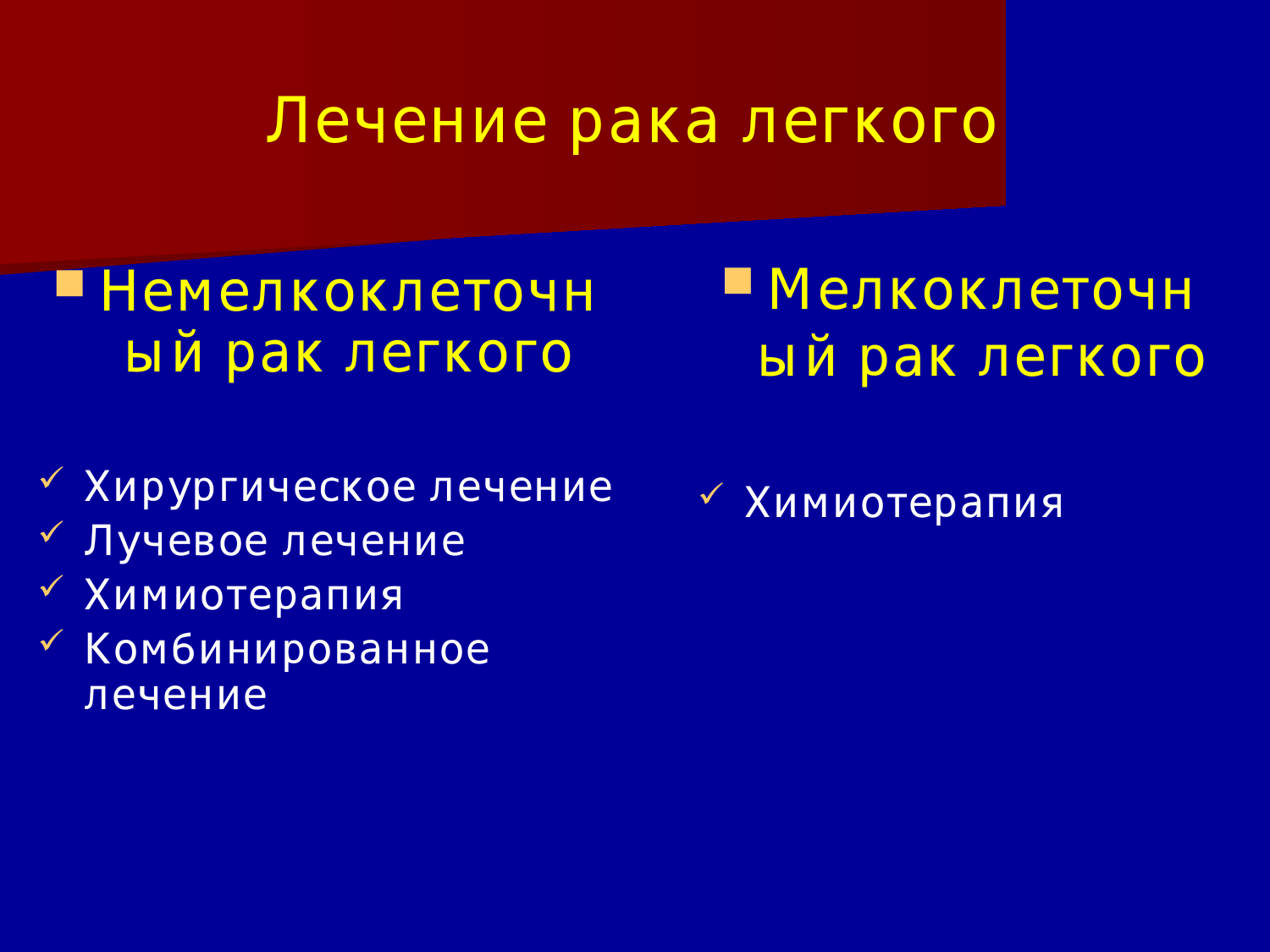

# Лечение рака легкого
Мелкоклеточный рак легкого

Химиотерапия
Немелкоклеточный рак легкого

Хирургическое лечение
Лучевое лечение
Химиотерапия
Комбинированное лечение